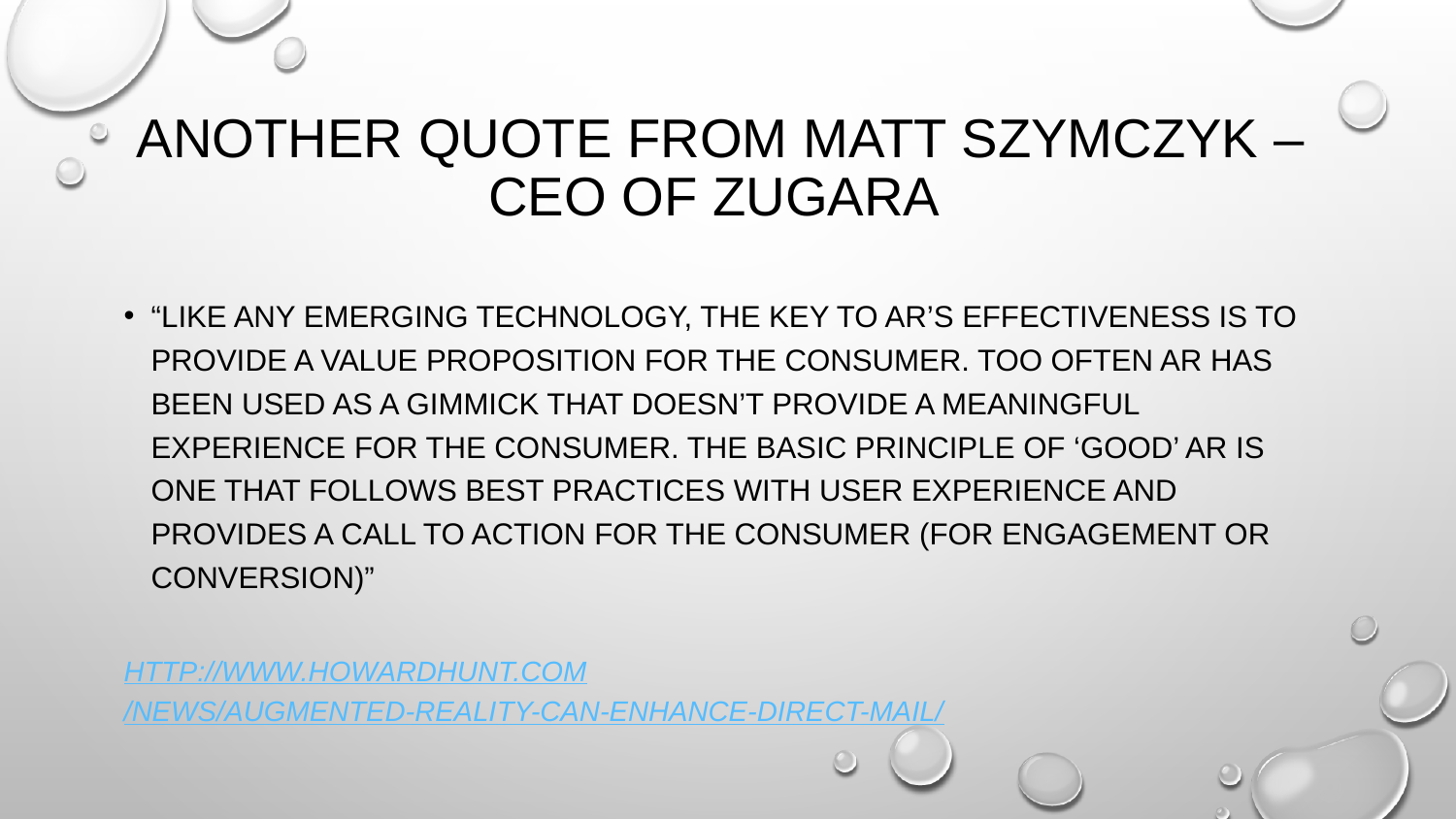

# Another Quote from Matt Szymczyk – CEO of Zugara
“Like any emerging technology, the key to AR’s effectiveness is to provide a value proposition for the consumer. Too often AR has been used as a gimmick that doesn’t provide a meaningful experience for the consumer. The basic principle of ‘good’ AR is one that follows best practices with user experience and provides a call to action for the consumer (for engagement or conversion)”
http://www.howardhunt.com/news/augmented-reality-can-enhance-direct-mail/